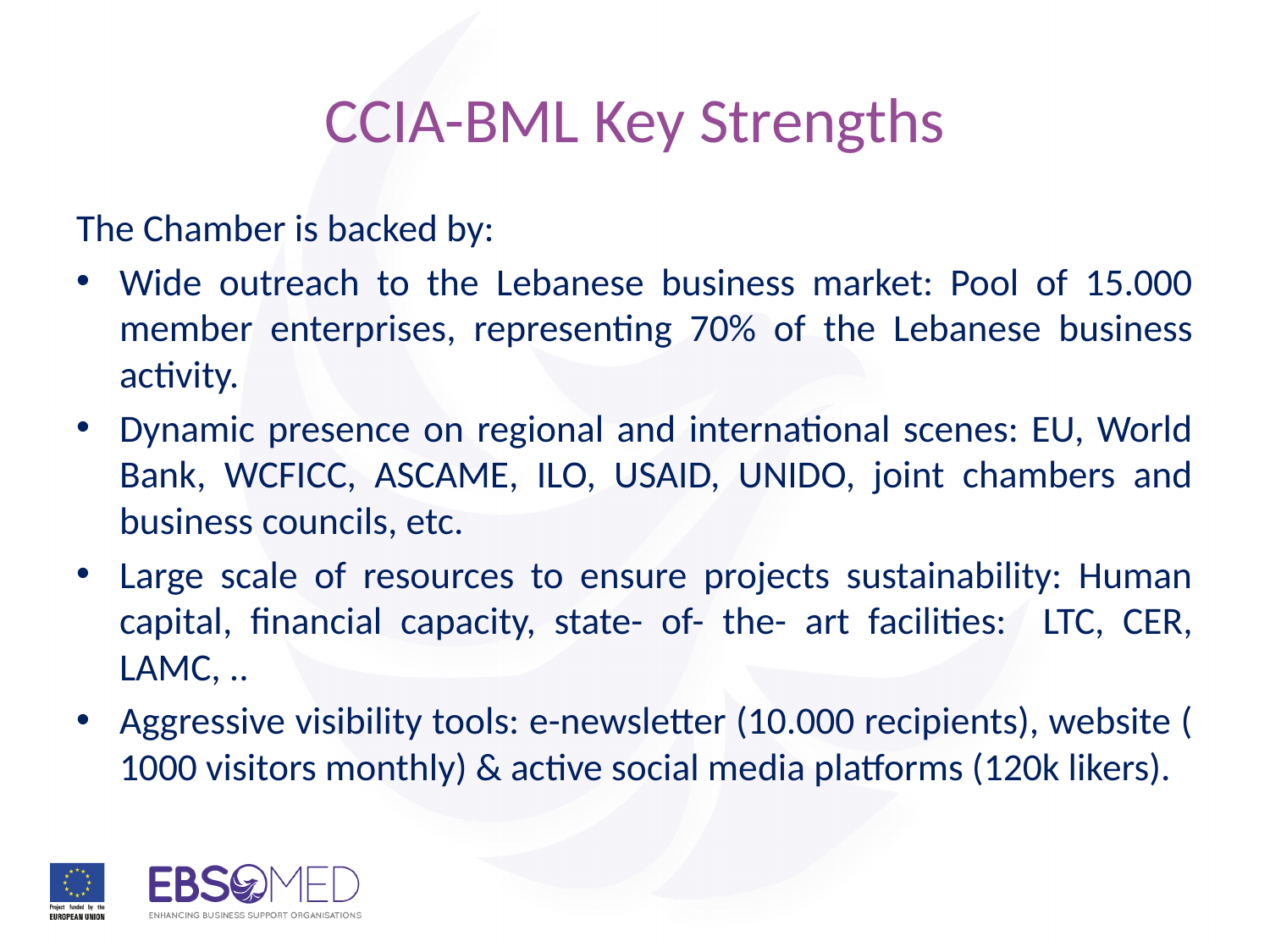

# CCIA-BML Key Strengths
The Chamber is backed by:
Wide outreach to the Lebanese business market: Pool of 15.000 member enterprises, representing 70% of the Lebanese business activity.
Dynamic presence on regional and international scenes: EU, World Bank, WCFICC, ASCAME, ILO, USAID, UNIDO, joint chambers and business councils, etc.
Large scale of resources to ensure projects sustainability: Human capital, financial capacity, state- of- the- art facilities:  LTC, CER, LAMC, ..
Aggressive visibility tools: e-newsletter (10.000 recipients), website ( 1000 visitors monthly) & active social media platforms (120k likers).